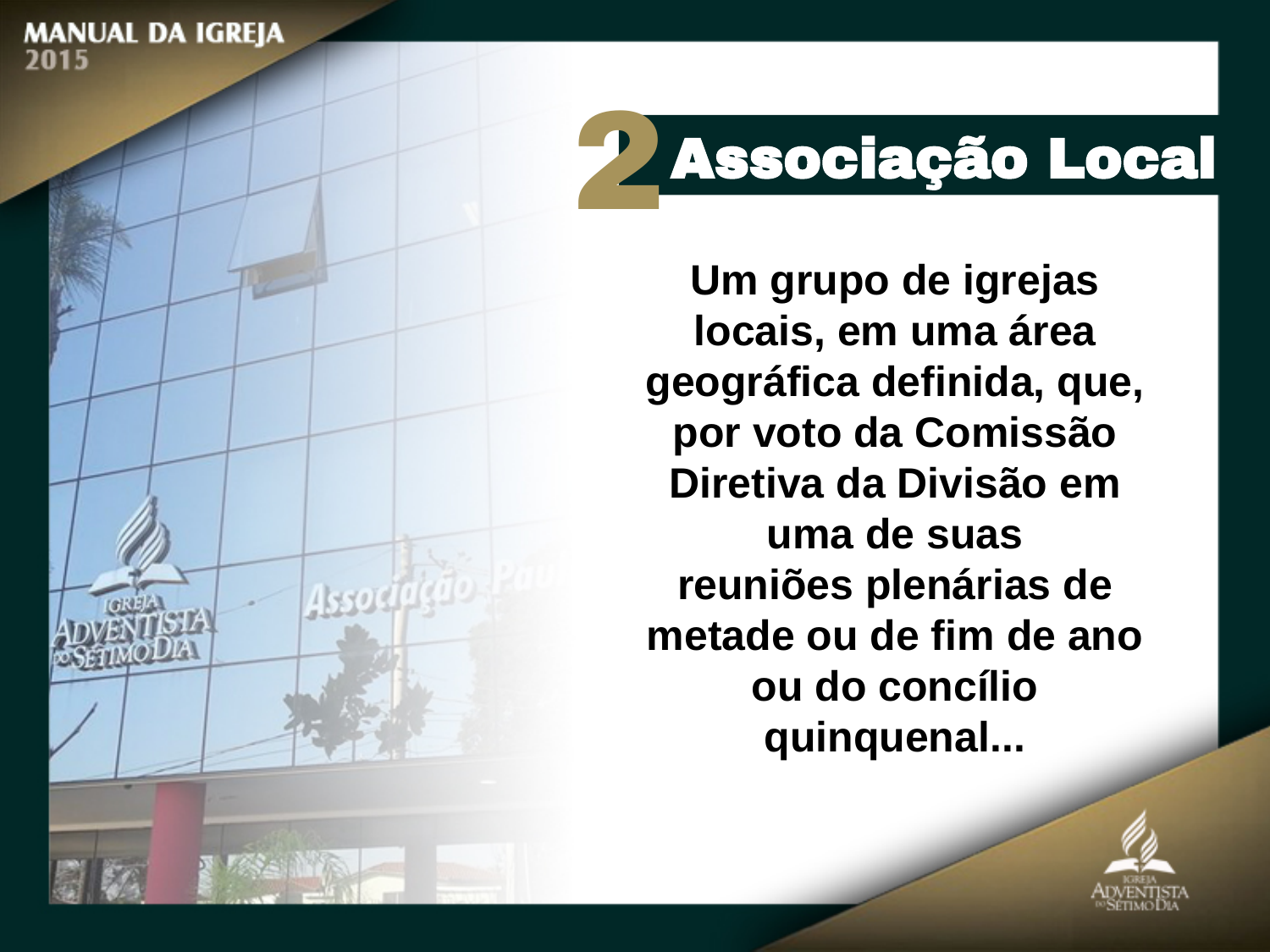

2
Associação Local
Um grupo de igrejas locais, em uma área geográfica definida, que, por voto da Comissão Diretiva da Divisão em uma de suas
reuniões plenárias de metade ou de fim de ano ou do concílio quinquenal...